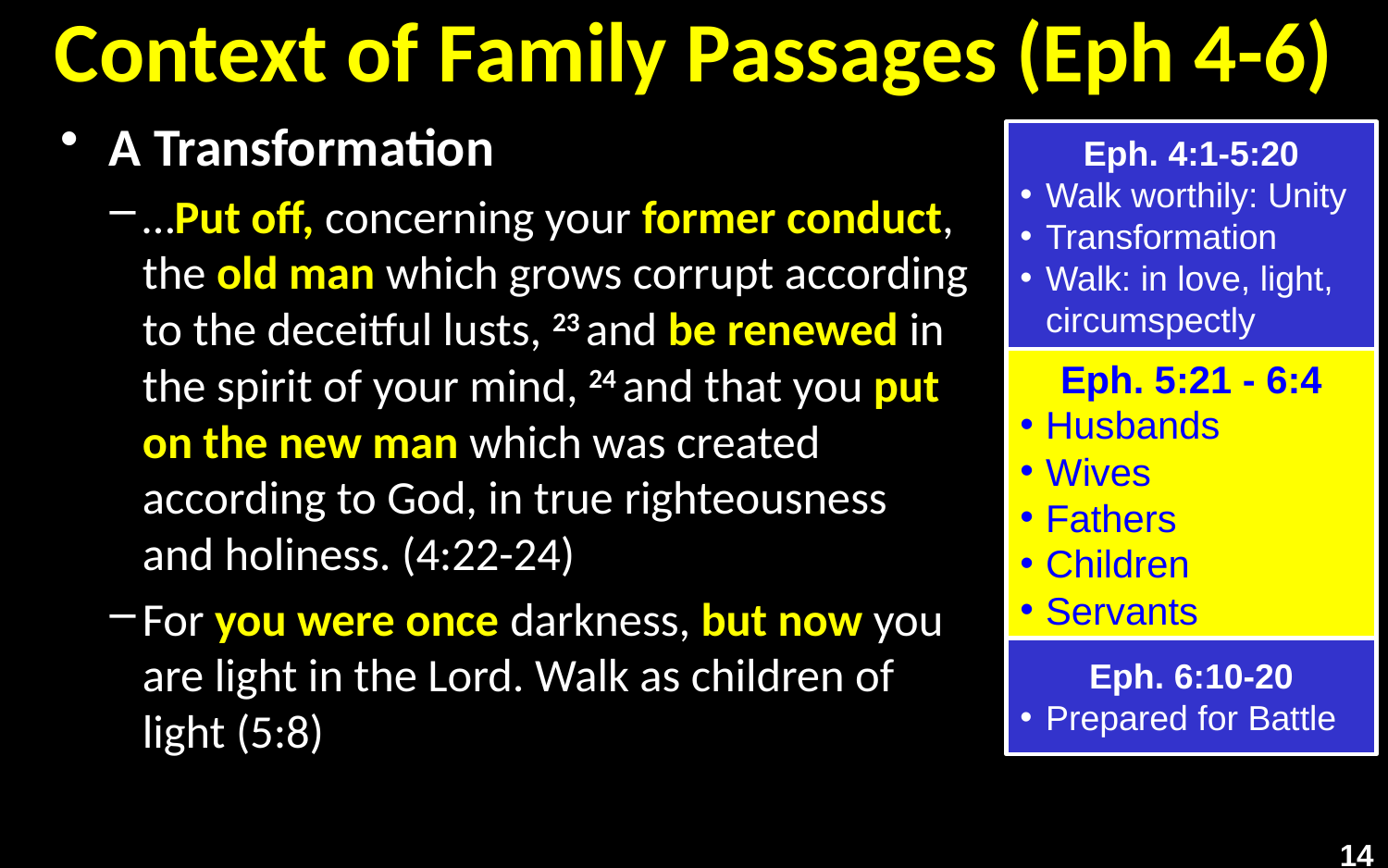

# Context of Family Passages (Eph 4-6)
A Transformation
…Put off, concerning your former conduct, the old man which grows corrupt according to the deceitful lusts, 23 and be renewed in the spirit of your mind, 24 and that you put on the new man which was created according to God, in true righteousness and holiness. (4:22-24)
For you were once darkness, but now you are light in the Lord. Walk as children of light (5:8)
Eph. 4:1-5:20
Walk worthily: Unity
Transformation
Walk: in love, light, circumspectly
Eph. 5:21 - 6:4
Husbands
Wives
Fathers
Children
Servants
Eph. 6:10-20
Prepared for Battle
14